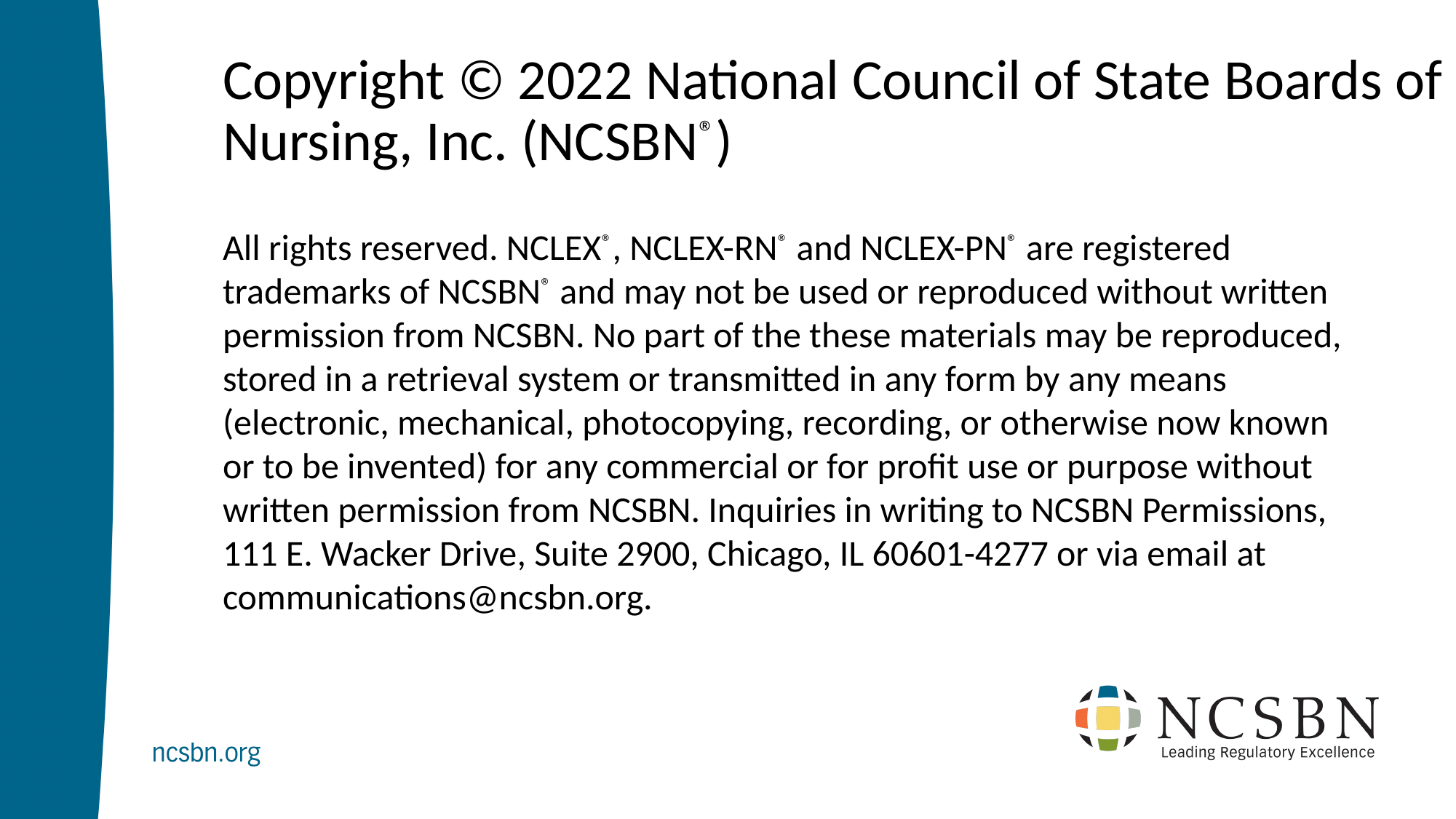

Copyright © 2022 National Council of State Boards of Nursing, Inc. (NCSBN®)
All rights reserved. NCLEX®, NCLEX-RN® and NCLEX-PN® are registered trademarks of NCSBN® and may not be used or reproduced without written permission from NCSBN. No part of the these materials may be reproduced, stored in a retrieval system or transmitted in any form by any means (electronic, mechanical, photocopying, recording, or otherwise now known or to be invented) for any commercial or for profit use or purpose without written permission from NCSBN. Inquiries in writing to NCSBN Permissions, 111 E. Wacker Drive, Suite 2900, Chicago, IL 60601-4277 or via email at communications@ncsbn.org.